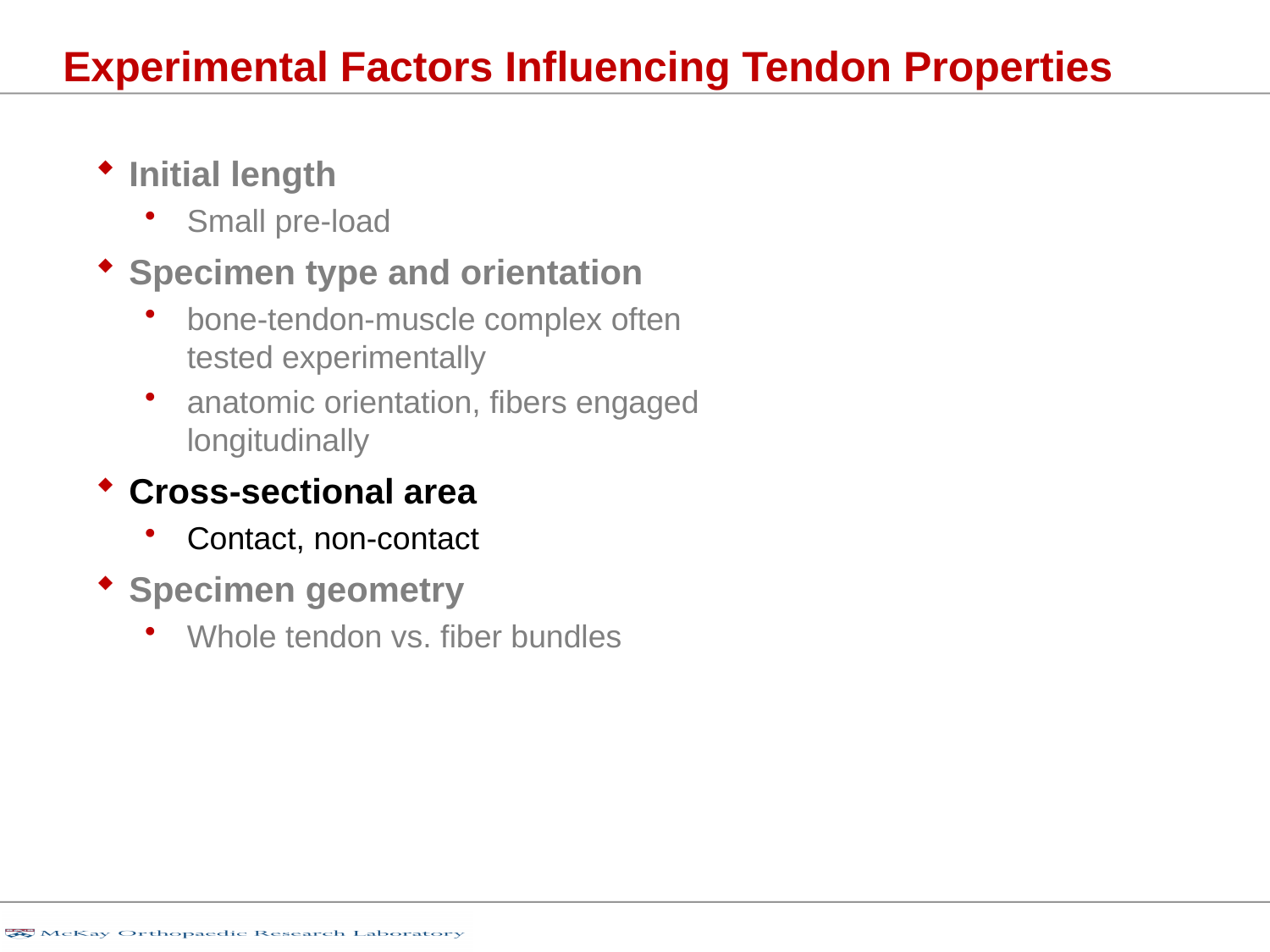

# Experimental Factors Influencing Tendon Properties
Initial length
Small pre-load
Specimen type and orientation
bone-tendon-muscle complex often tested experimentally
anatomic orientation, fibers engaged longitudinally
Cross-sectional area
Contact, non-contact
Specimen geometry
Whole tendon vs. fiber bundles